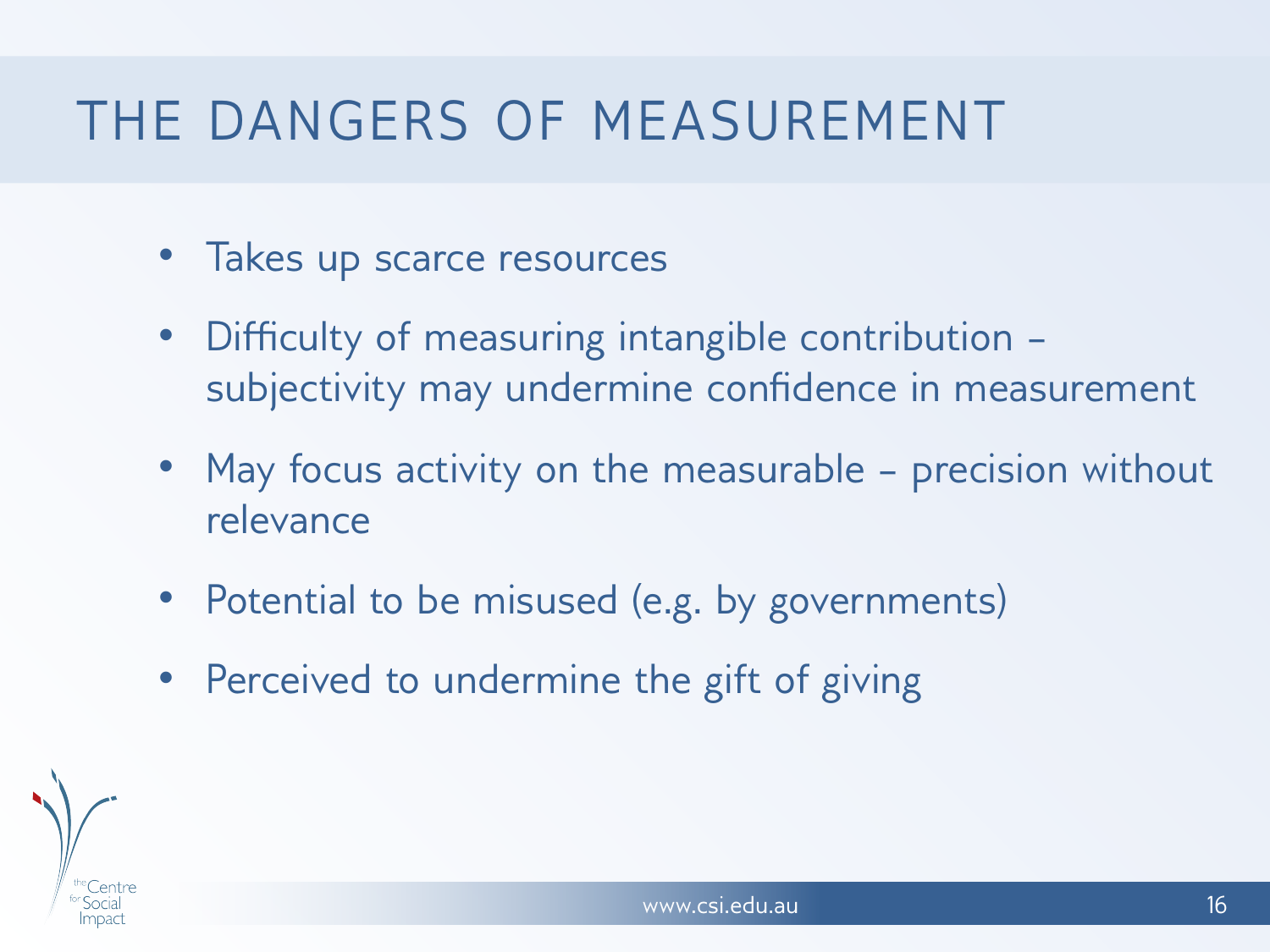

# The dangers of measurement
Takes up scarce resources
Difficulty of measuring intangible contribution – subjectivity may undermine confidence in measurement
May focus activity on the measurable – precision without relevance
Potential to be misused (e.g. by governments)
Perceived to undermine the gift of giving